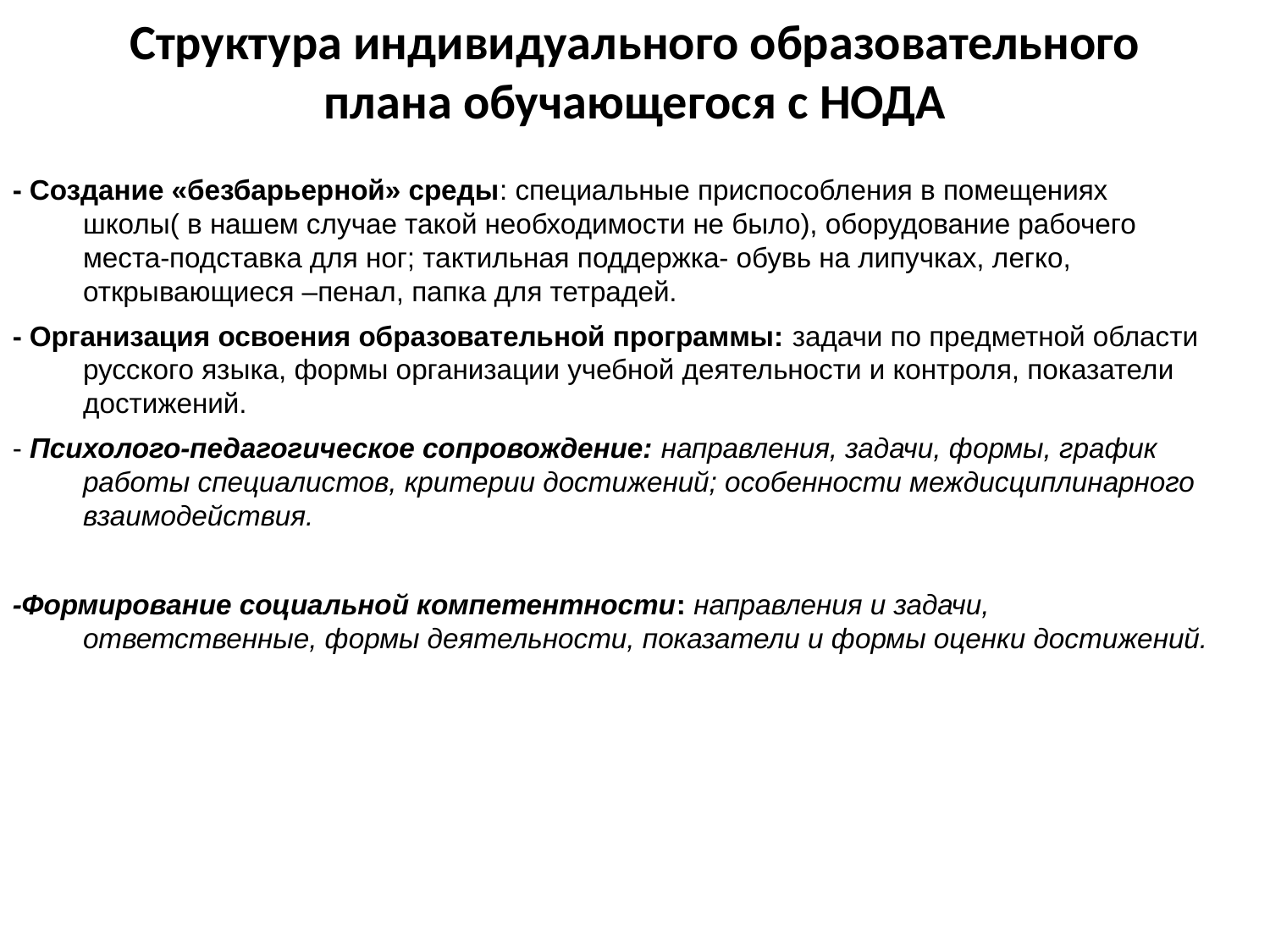

# Структура индивидуального образовательного плана обучающегося с НОДА
- Создание «безбарьерной» среды: специальные приспособления в помещениях школы( в нашем случае такой необходимости не было), оборудование рабочего места-подставка для ног; тактильная поддержка- обувь на липучках, легко, открывающиеся –пенал, папка для тетрадей.
- Организация освоения образовательной программы: задачи по предметной области русского языка, формы организации учебной деятельности и контроля, показатели достижений.
- Психолого-педагогическое сопровождение: направления, задачи, формы, график работы специалистов, критерии достижений; особенности междисциплинарного взаимодействия.

-Формирование социальной компетентности: направления и задачи, ответственные, формы деятельности, показатели и формы оценки достижений.